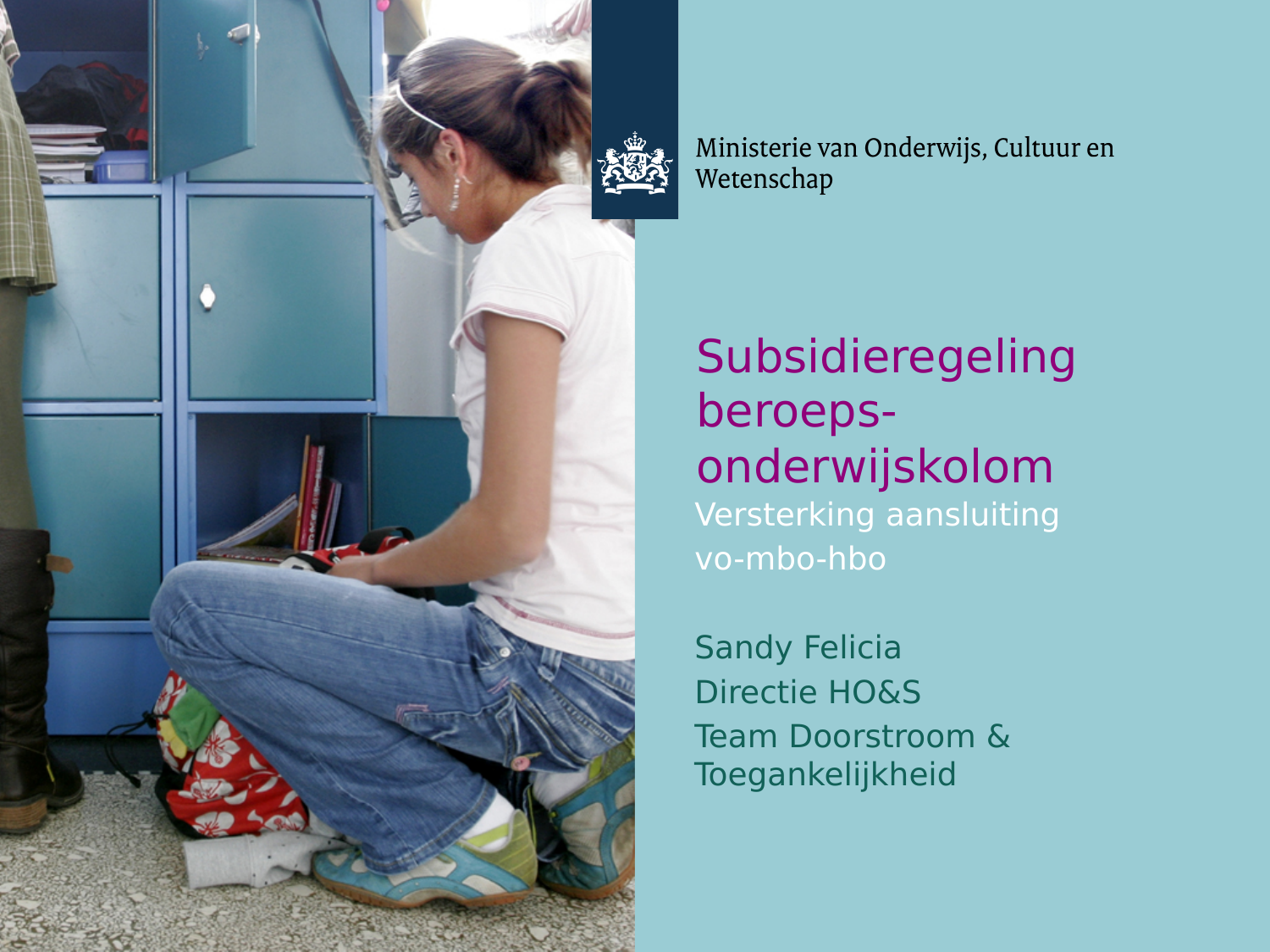

Subsidieregeling beroeps-onderwijskolom
Versterking aansluiting
vo-mbo-hbo

Sandy Felicia
Directie HO&S
Team Doorstroom & Toegankelijkheid